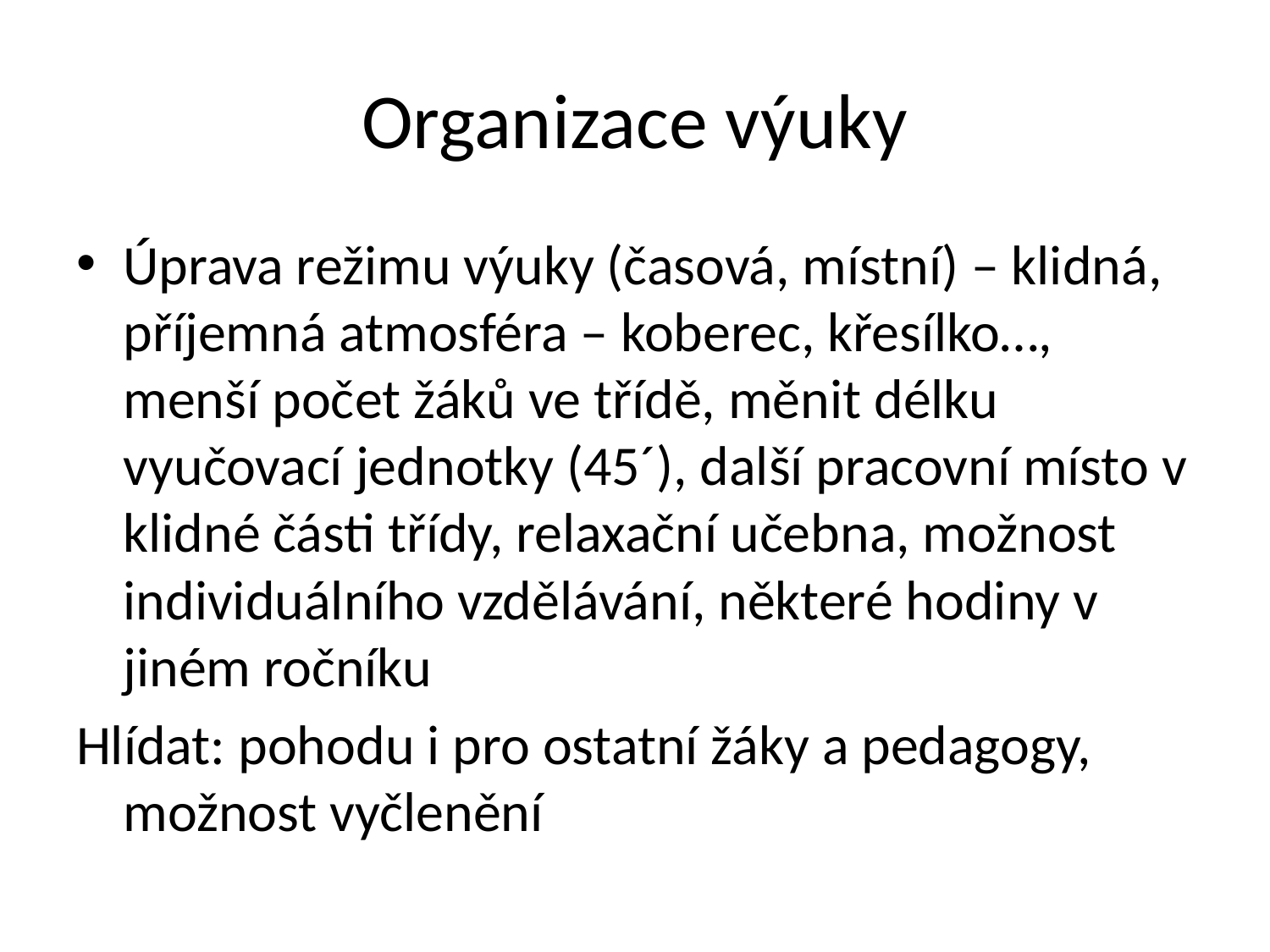

# Organizace výuky
Úprava režimu výuky (časová, místní) – klidná, příjemná atmosféra – koberec, křesílko…, menší počet žáků ve třídě, měnit délku vyučovací jednotky (45´), další pracovní místo v klidné části třídy, relaxační učebna, možnost individuálního vzdělávání, některé hodiny v jiném ročníku
Hlídat: pohodu i pro ostatní žáky a pedagogy, možnost vyčlenění